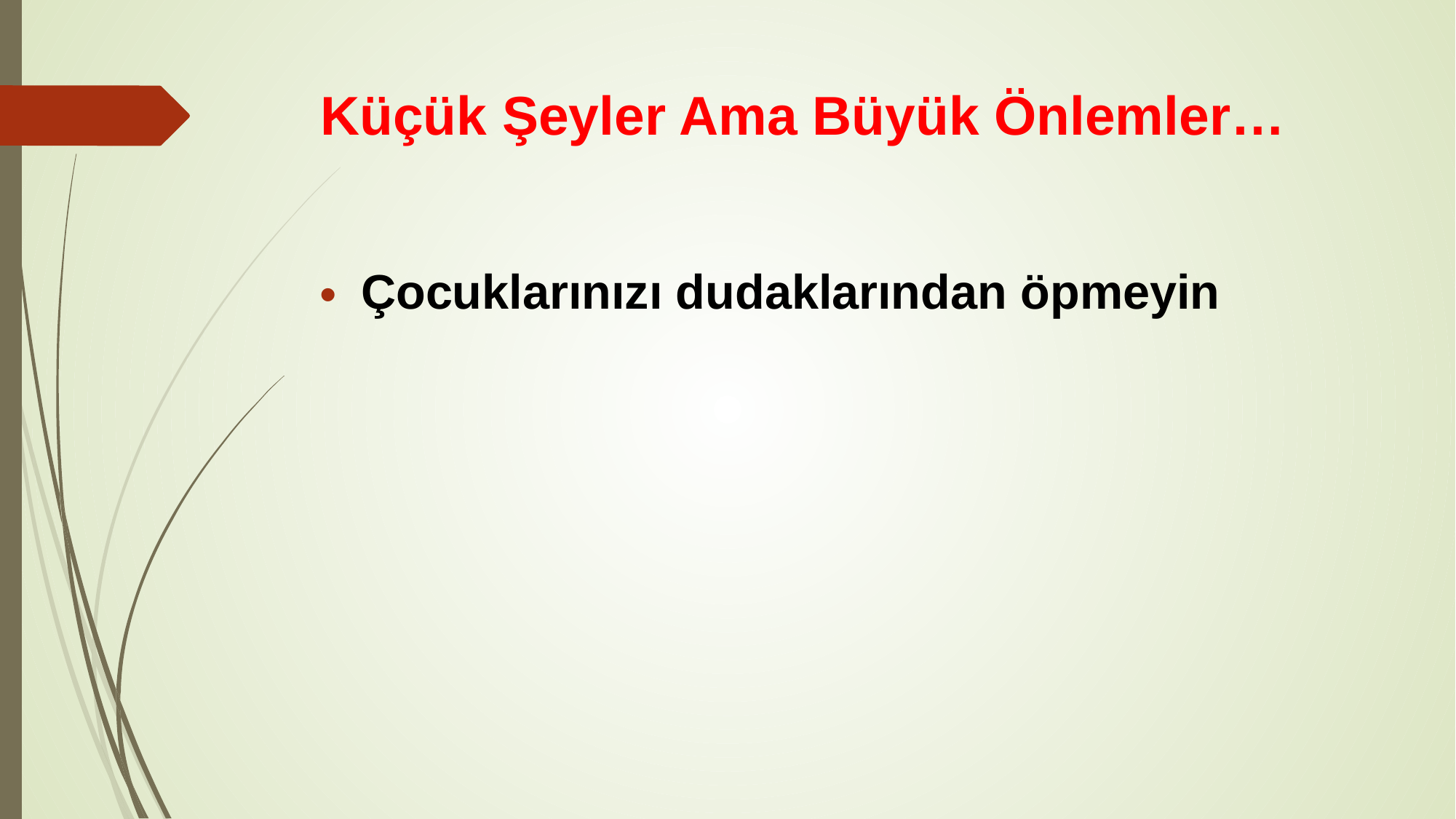

# Küçük Şeyler Ama Büyük Önlemler…
Çocuklarınızı dudaklarından öpmeyin